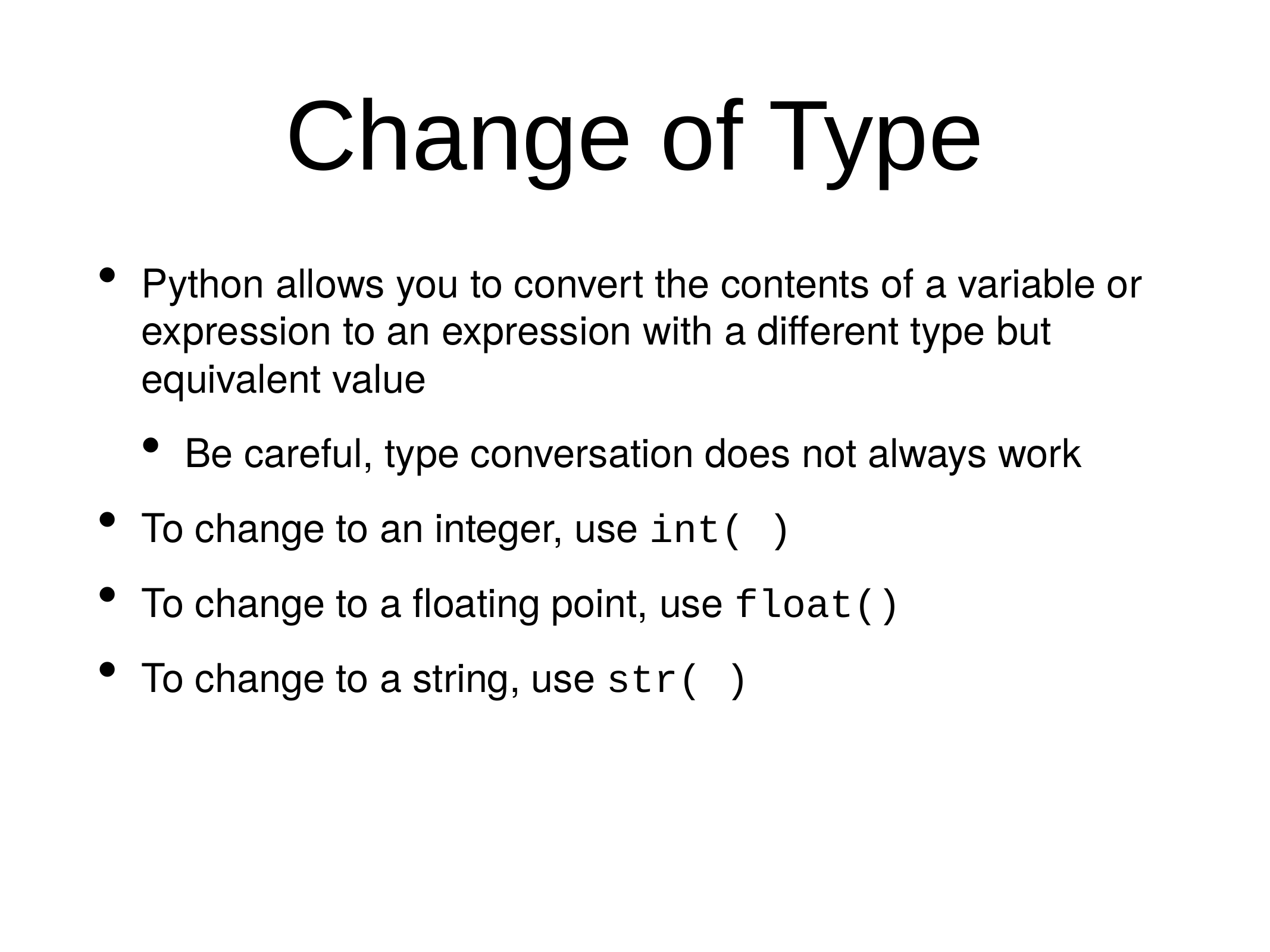

# Change of Type
Python allows you to convert the contents of a variable or expression to an expression with a different type but equivalent value
Be careful, type conversation does not always work
To change to an integer, use int( )
To change to a floating point, use float()
To change to a string, use str( )